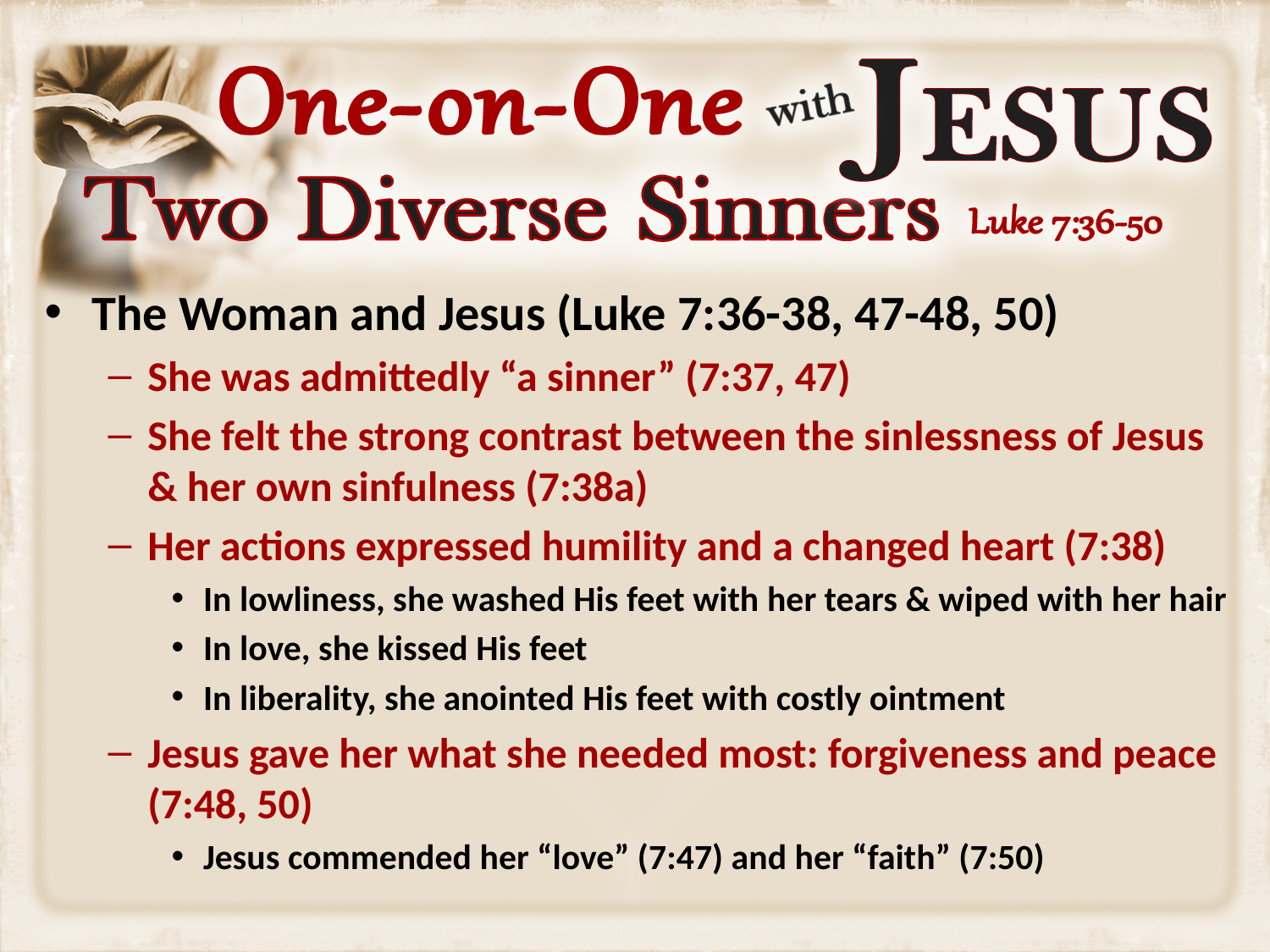

The Woman and Jesus (Luke 7:36-38, 47-48, 50)
She was admittedly “a sinner” (7:37, 47)
She felt the strong contrast between the sinlessness of Jesus & her own sinfulness (7:38a)
Her actions expressed humility and a changed heart (7:38)
In lowliness, she washed His feet with her tears & wiped with her hair
In love, she kissed His feet
In liberality, she anointed His feet with costly ointment
Jesus gave her what she needed most: forgiveness and peace (7:48, 50)
Jesus commended her “love” (7:47) and her “faith” (7:50)